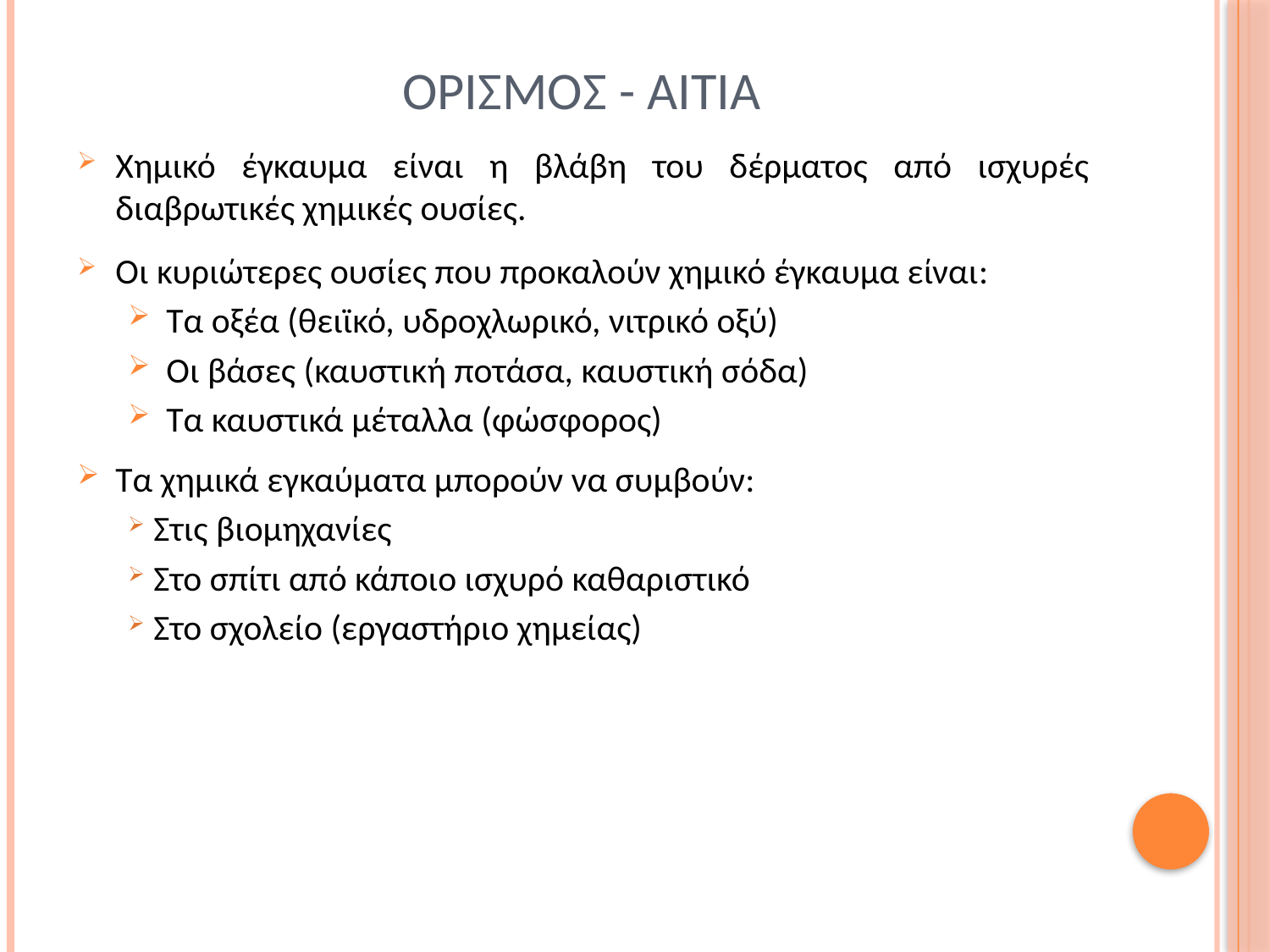

# Ορισμοσ - αιτια
Χημικό έγκαυμα είναι η βλάβη του δέρματος από ισχυρές διαβρωτικές χημικές ουσίες.
Οι κυριώτερες ουσίες που προκαλούν χημικό έγκαυμα είναι:
Τα οξέα (θειϊκό, υδροχλωρικό, νιτρικό οξύ)
Οι βάσες (καυστική ποτάσα, καυστική σόδα)
Τα καυστικά μέταλλα (φώσφορος)
Τα χημικά εγκαύματα μπορούν να συμβούν:
Στις βιομηχανίες
Στο σπίτι από κάποιο ισχυρό καθαριστικό
Στο σχολείο (εργαστήριο χημείας)